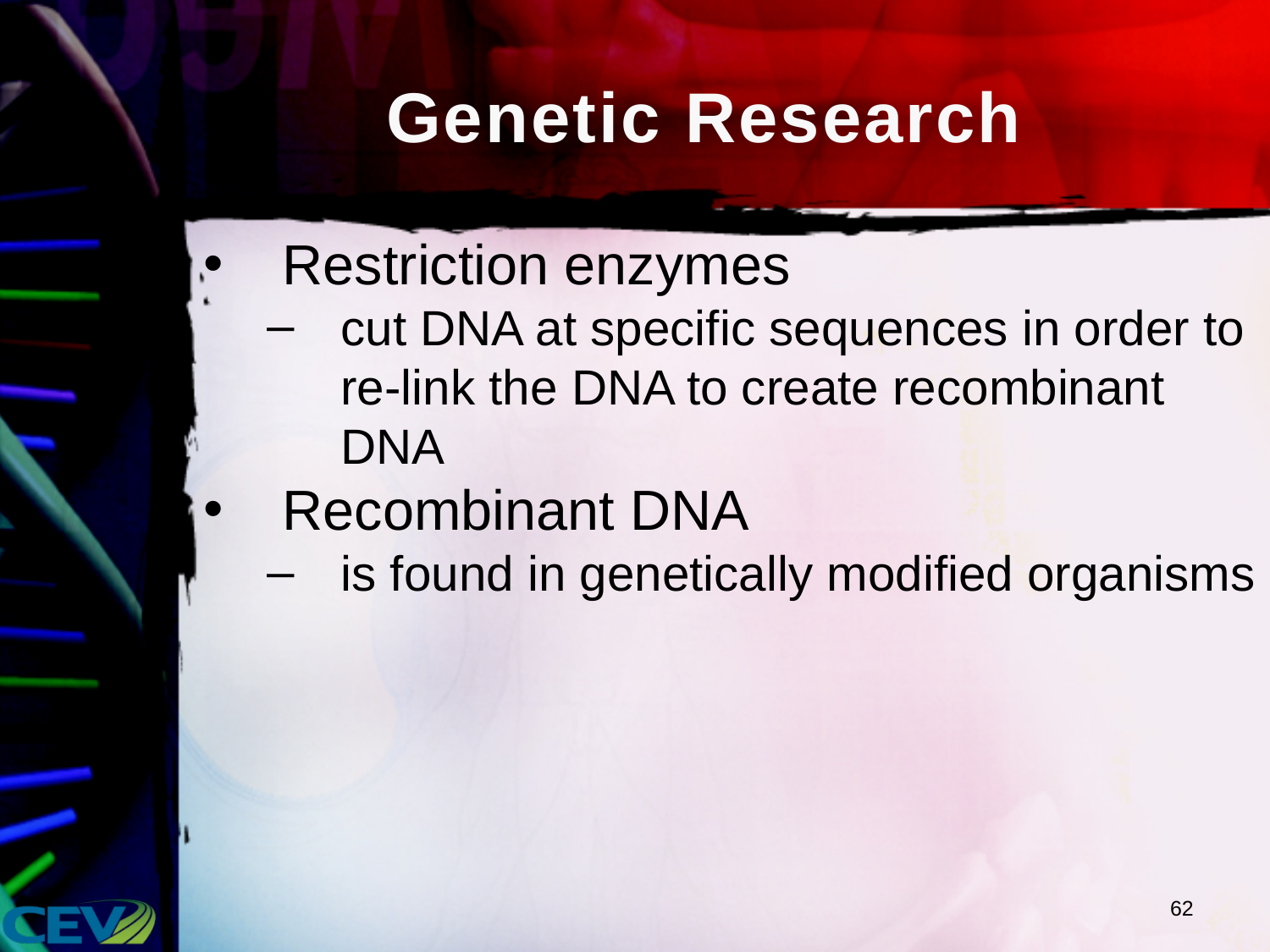

# Genetic Research
Restriction enzymes
cut DNA at specific sequences in order to re-link the DNA to create recombinant DNA
Recombinant DNA
is found in genetically modified organisms
62